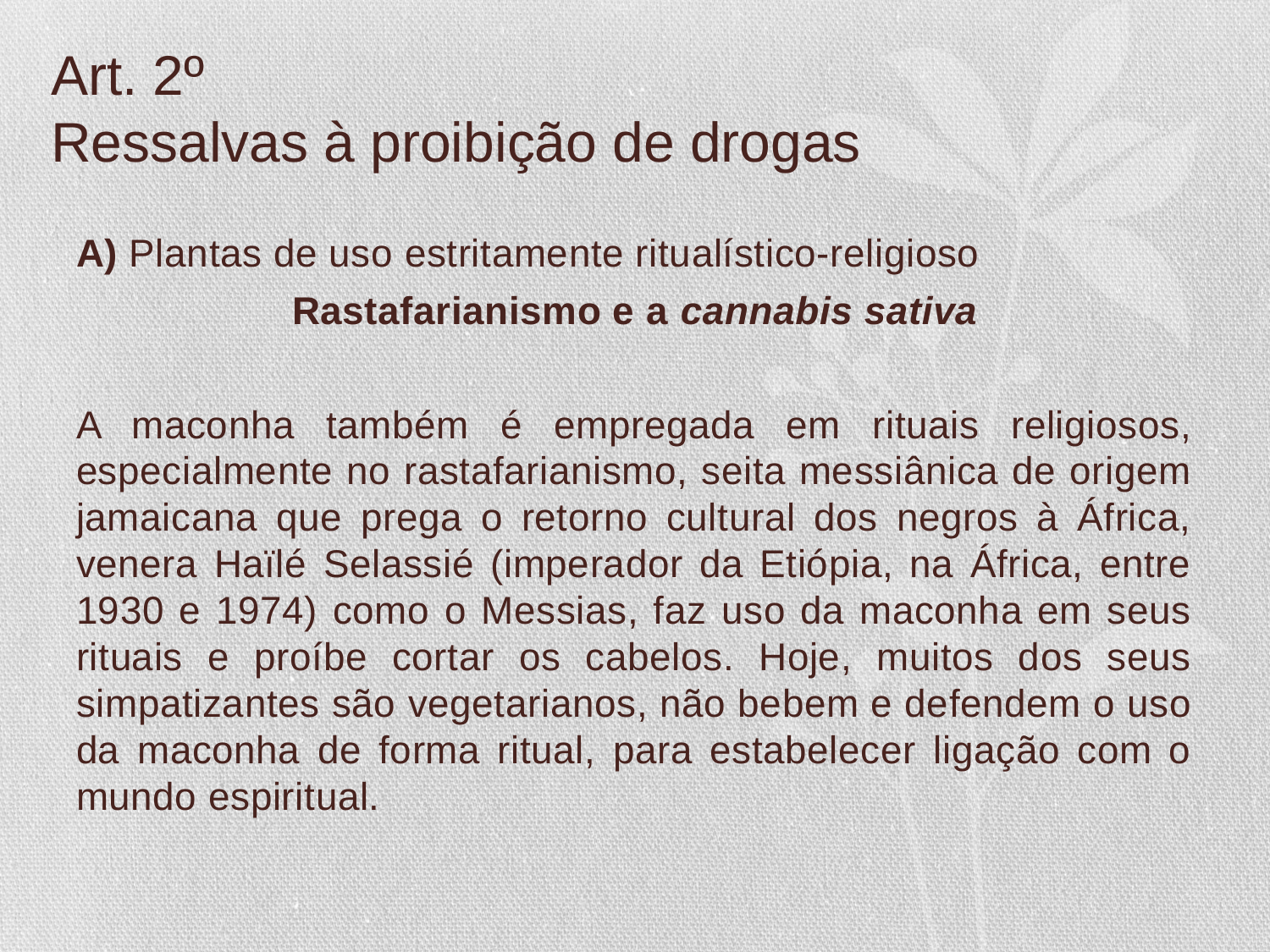

# Art. 2º Ressalvas à proibição de drogas
A) Plantas de uso estritamente ritualístico-religioso
Rastafarianismo e a cannabis sativa

A maconha também é empregada em rituais religiosos, especialmente no rastafarianismo, seita messiânica de origem jamaicana que prega o retorno cultural dos negros à África, venera Haïlé Selassié (imperador da Etiópia, na África, entre 1930 e 1974) como o Messias, faz uso da maconha em seus rituais e proíbe cortar os cabelos. Hoje, muitos dos seus simpatizantes são vegetarianos, não bebem e defendem o uso da maconha de forma ritual, para estabelecer ligação com o mundo espiritual.